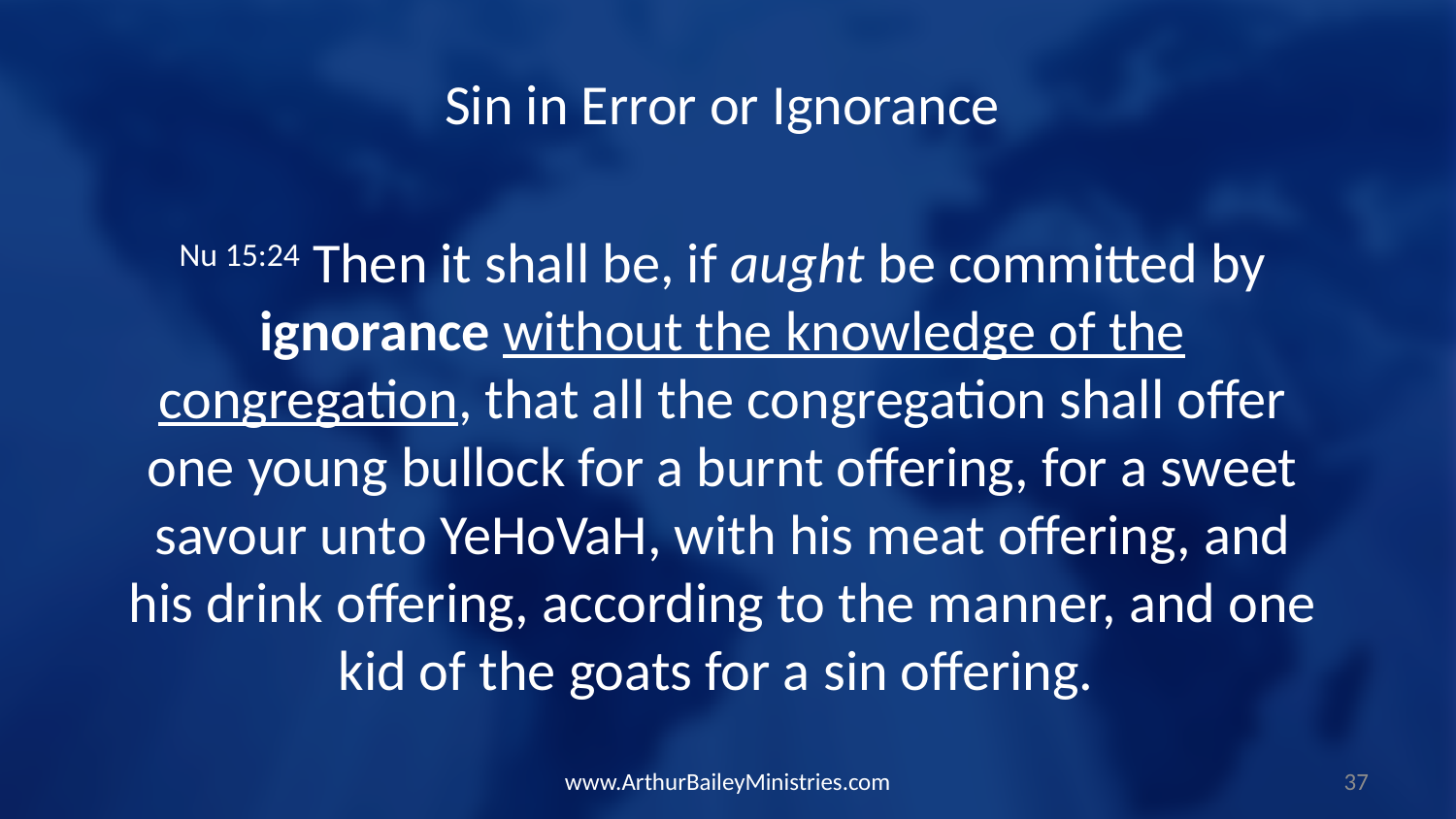

Sin in Error or Ignorance

Nu 15:24 Then it shall be, if aught be committed by ignorance without the knowledge of the congregation, that all the congregation shall offer one young bullock for a burnt offering, for a sweet savour unto YeHoVaH, with his meat offering, and his drink offering, according to the manner, and one kid of the goats for a sin offering.

www.ArthurBaileyMinistries.com
37